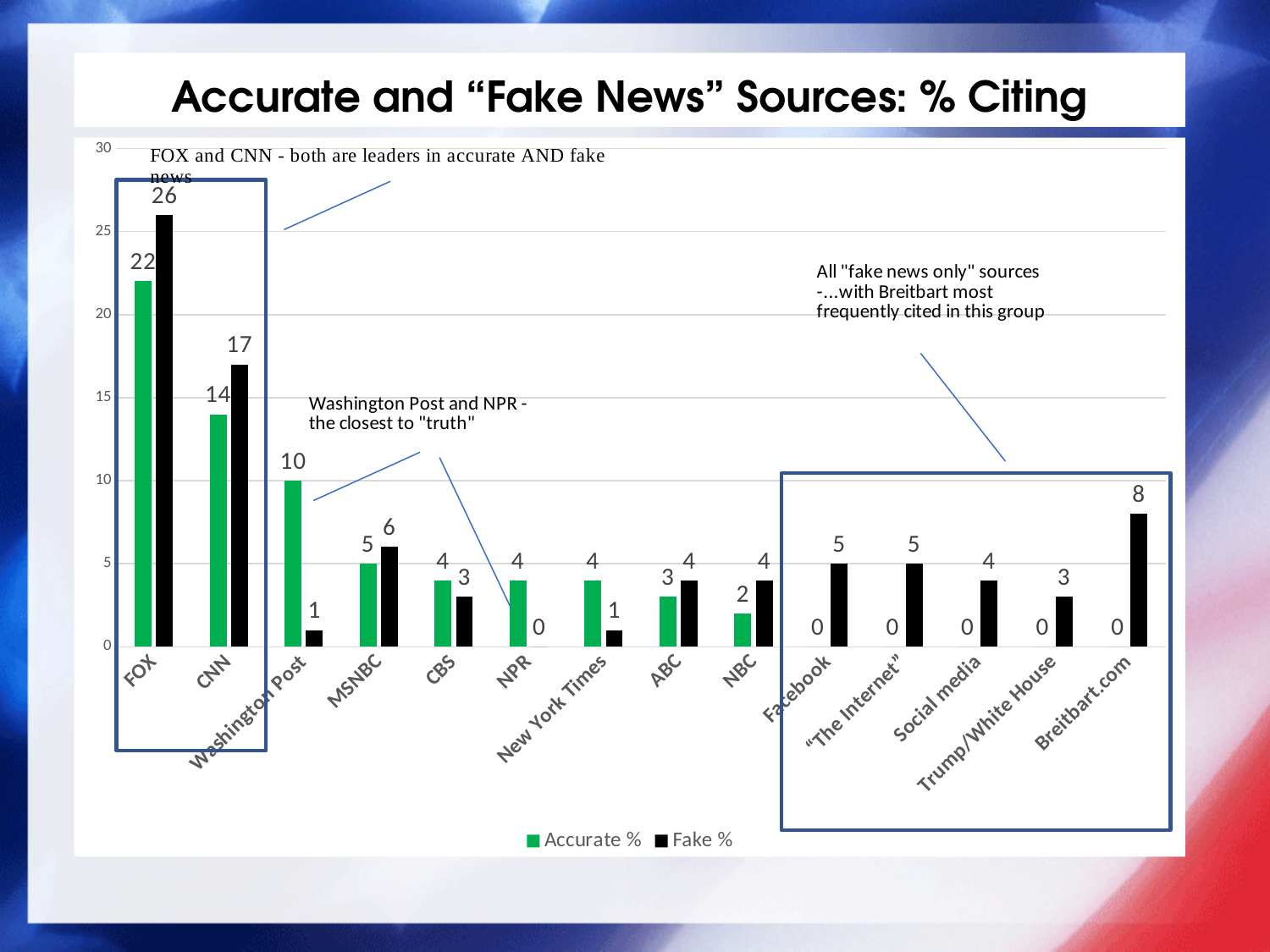

# Accurate and “Fake News” Sources: % Citing

### Chart

| Category | Accurate | Fake |
|---|---|---|
| FOX | 22.0 | 26.0 |
| CNN | 14.0 | 17.0 |
| Washington Post | 10.0 | 1.0 |
| MSNBC | 5.0 | 6.0 |
| CBS | 4.0 | 3.0 |
| NPR | 4.0 | 0.0 |
| New York Times | 4.0 | 1.0 |
| ABC | 3.0 | 4.0 |
| NBC | 2.0 | 4.0 |
| Facebook | 0.0 | 5.0 |
| “The Internet” | 0.0 | 5.0 |
| Social media | 0.0 | 4.0 |
| Trump/White House | 0.0 | 3.0 |
| Breitbart.com | 0.0 | 8.0 |